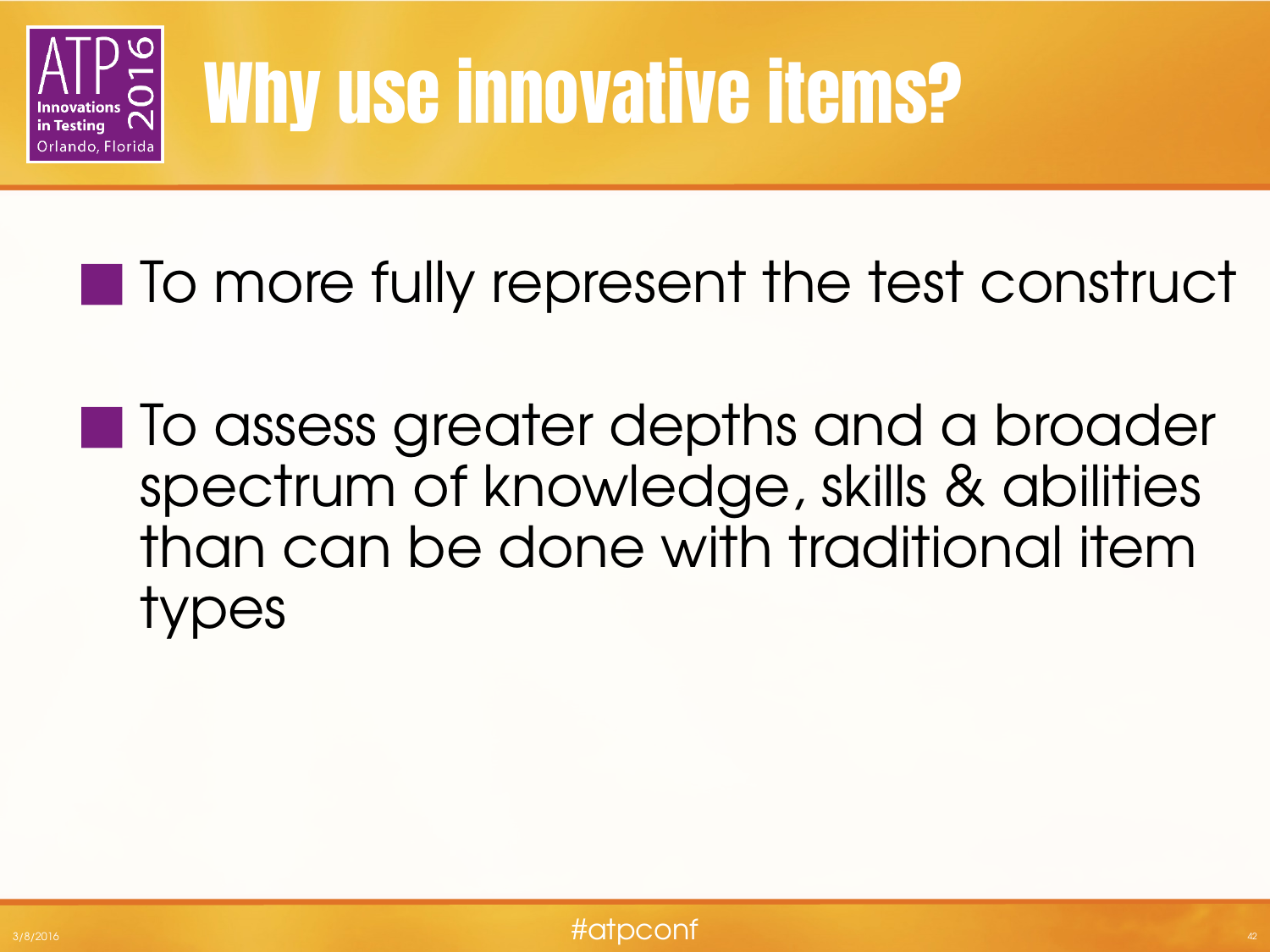

# Why use innovative items?
To more fully represent the test construct

To assess greater depths and a broader spectrum of knowledge, skills & abilities than can be done with traditional item types
3/8/2016
42